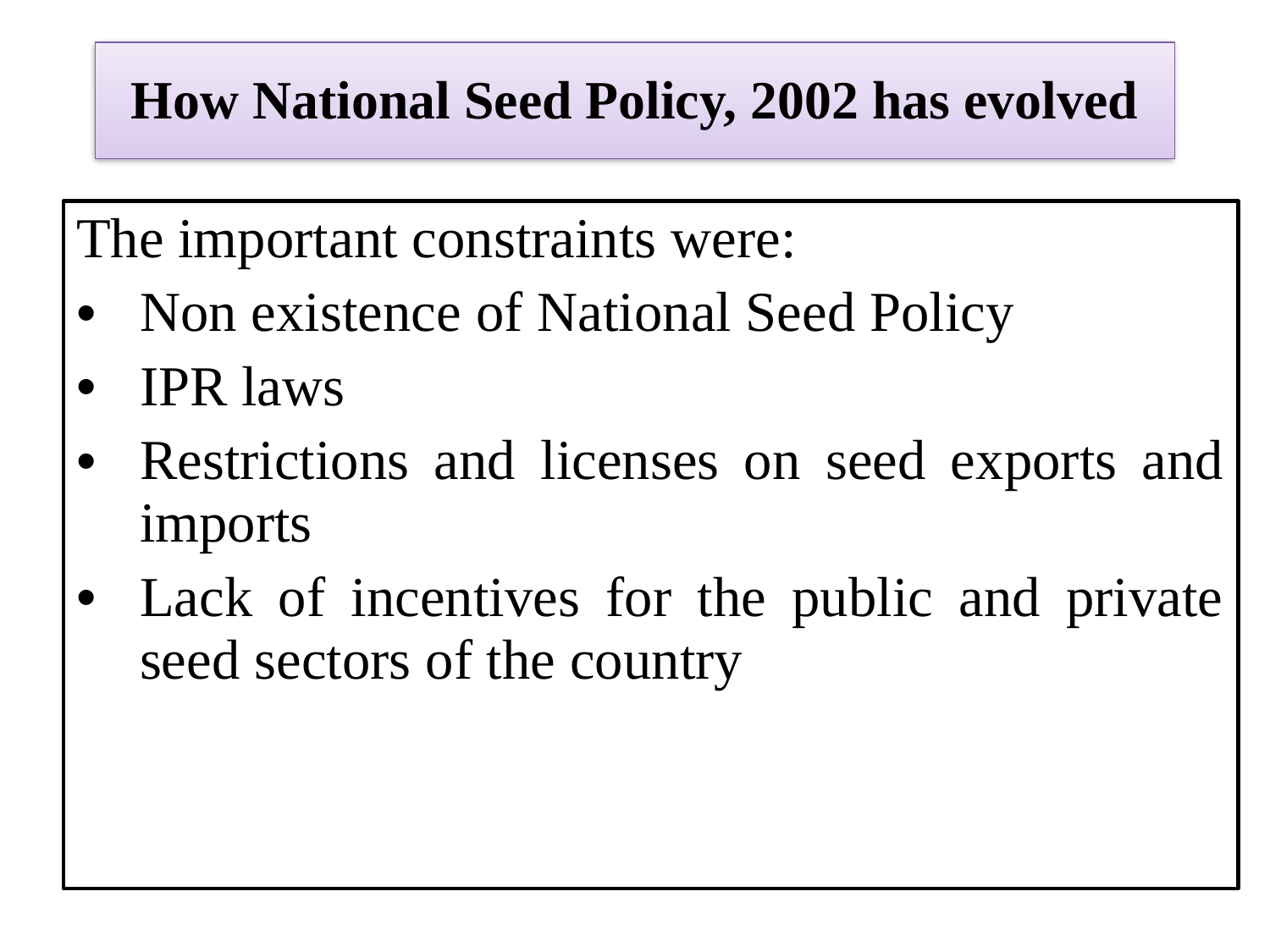

# How National Seed Policy, 2002 has evolved
The important constraints were:
Non existence of National Seed Policy
IPR laws
Restrictions and licenses on seed exports and imports
Lack of incentives for the public and private seed sectors of the country